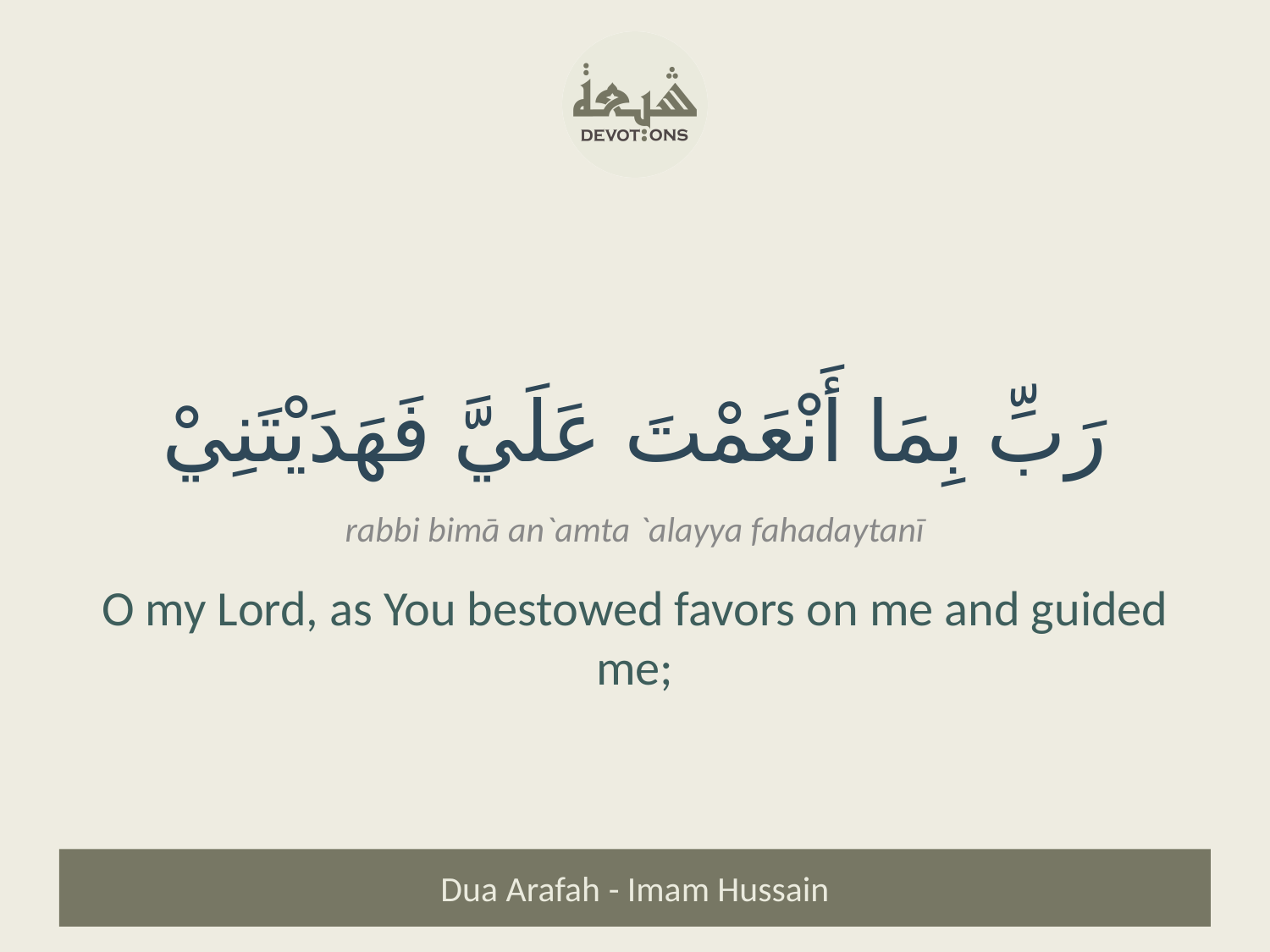

رَبِّ بِمَا أَنْعَمْتَ عَلَيَّ فَهَدَيْتَنِيْ
rabbi bimā an`amta `alayya fahadaytanī
O my Lord, as You bestowed favors on me and guided me;
Dua Arafah - Imam Hussain